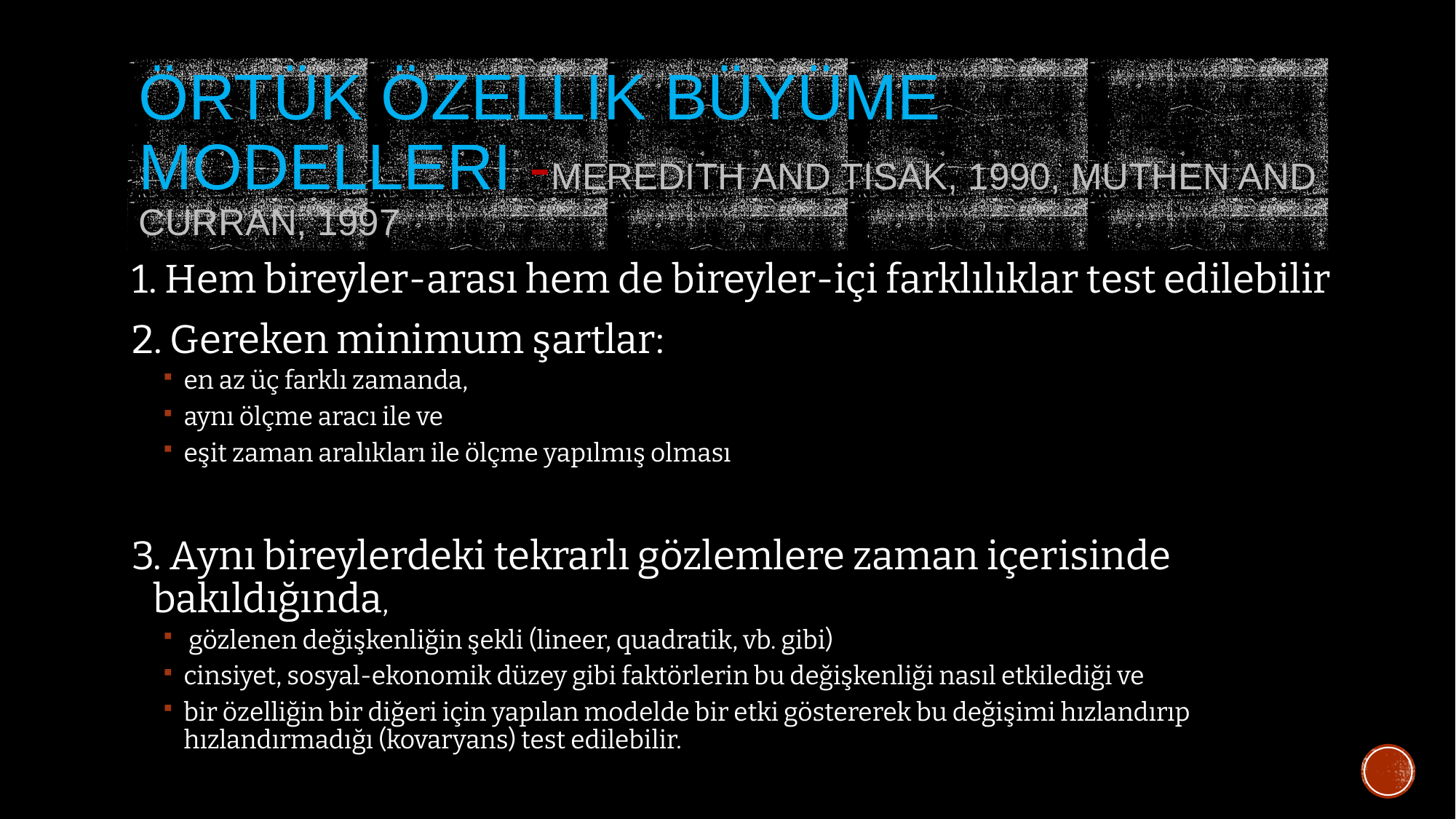

# Örtük Özellik Büyüme Modelleri -Meredith and Tisak, 1990, Muthen and Curran, 1997
1. Hem bireyler-arası hem de bireyler-içi farklılıklar test edilebilir
2. Gereken minimum şartlar:
en az üç farklı zamanda,
aynı ölçme aracı ile ve
eşit zaman aralıkları ile ölçme yapılmış olması

3. Aynı bireylerdeki tekrarlı gözlemlere zaman içerisinde bakıldığında,
 gözlenen değişkenliğin şekli (lineer, quadratik, vb. gibi)
cinsiyet, sosyal-ekonomik düzey gibi faktörlerin bu değişkenliği nasıl etkilediği ve
bir özelliğin bir diğeri için yapılan modelde bir etki göstererek bu değişimi hızlandırıp hızlandırmadığı (kovaryans) test edilebilir.